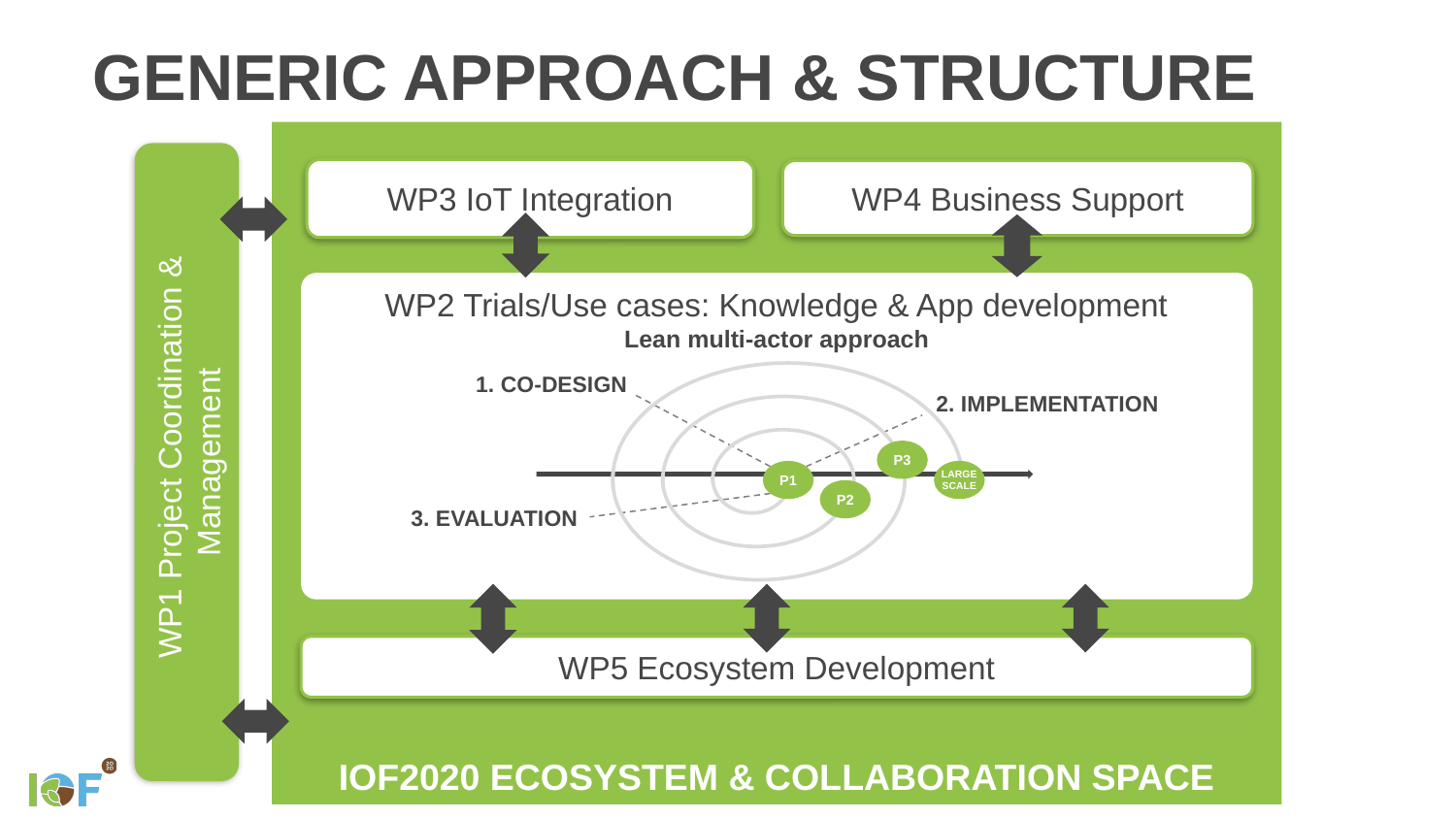

# GENERIC APPROACH & STRUCTURE
IOF2020 ECOSYSTEM & COLLABORATION SPACE

 WP1 Project Coordination & Management

WP3 IoT Integration

WP4 Business Support

WP2 Trials/Use cases: Knowledge & App development
Lean multi-actor approach

 1. CO-DESIGN

2. IMPLEMENTATION
P3
P1
LARGE SCALE

P2
3. EVALUATION

WP5 Ecosystem Development